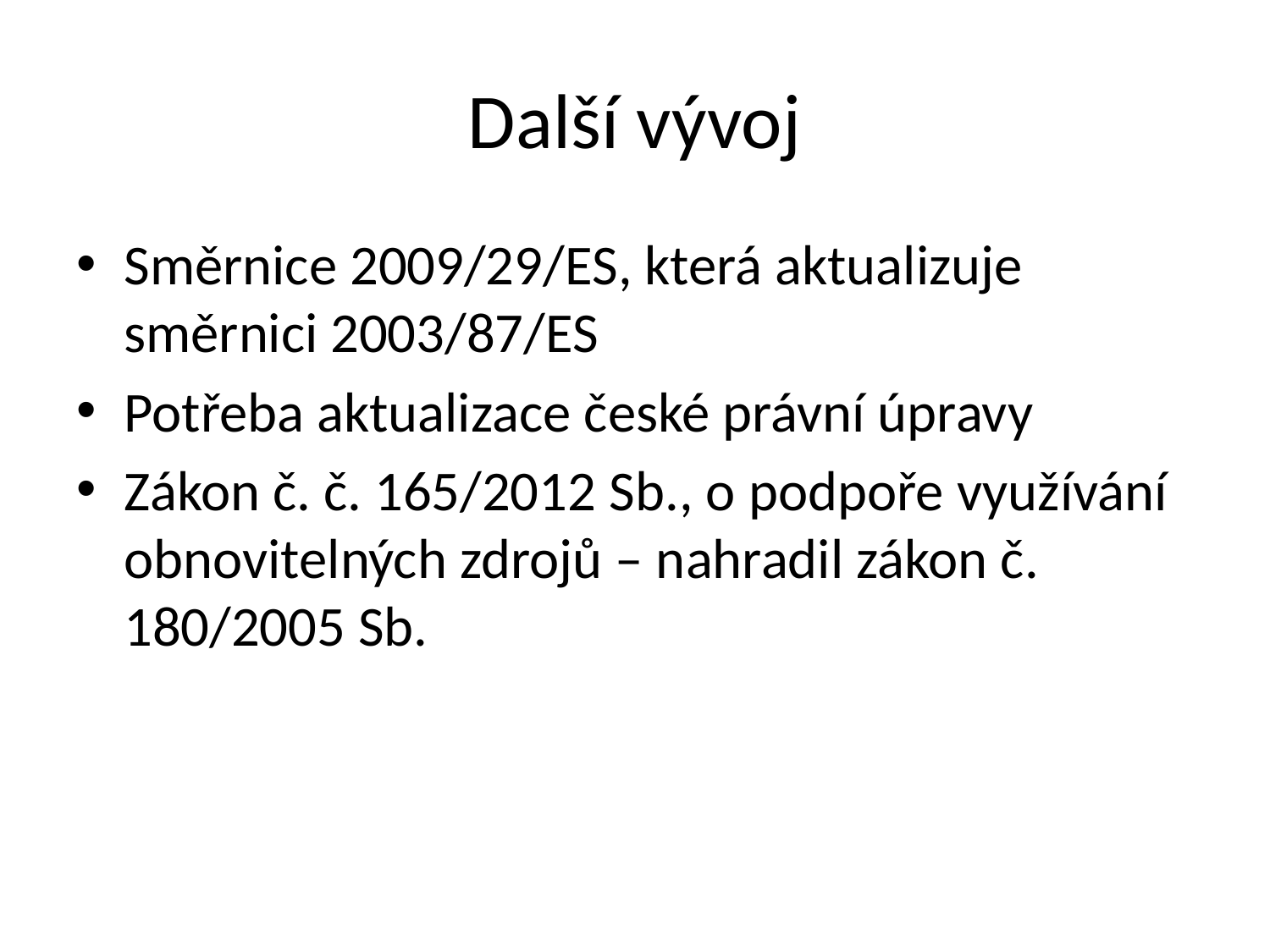

# Další vývoj
Směrnice 2009/29/ES, která aktualizuje směrnici 2003/87/ES
Potřeba aktualizace české právní úpravy
Zákon č. č. 165/2012 Sb., o podpoře využívání obnovitelných zdrojů – nahradil zákon č. 180/2005 Sb.